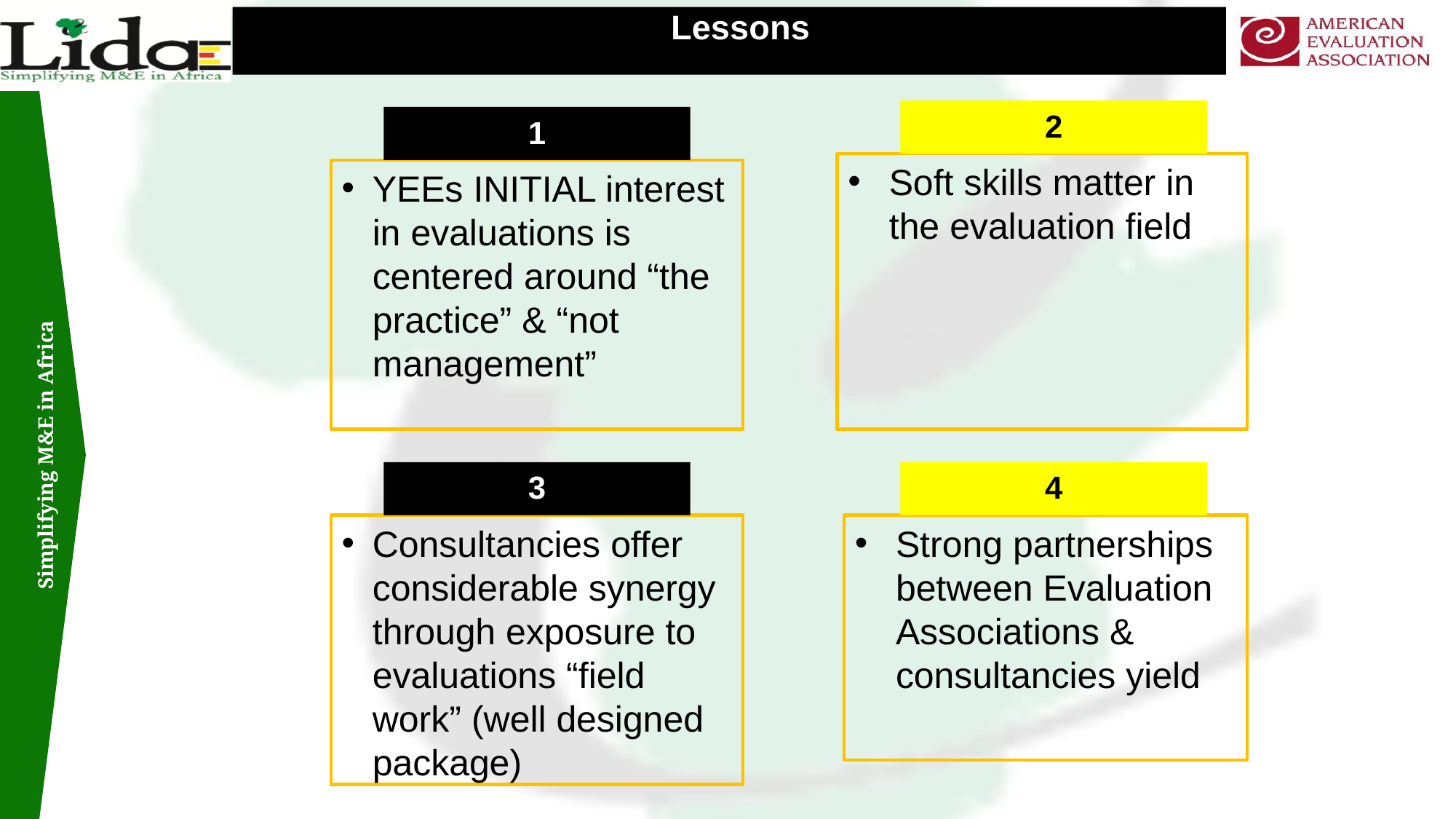

# Lessons
2
1
Soft skills matter in the evaluation field

YEEs INITIAL interest in evaluations is centered around “the practice” & “not management”
3
4
Strong partnerships between Evaluation Associations & consultancies yield
Consultancies offer considerable synergy through exposure to evaluations “field work” (well designed package)